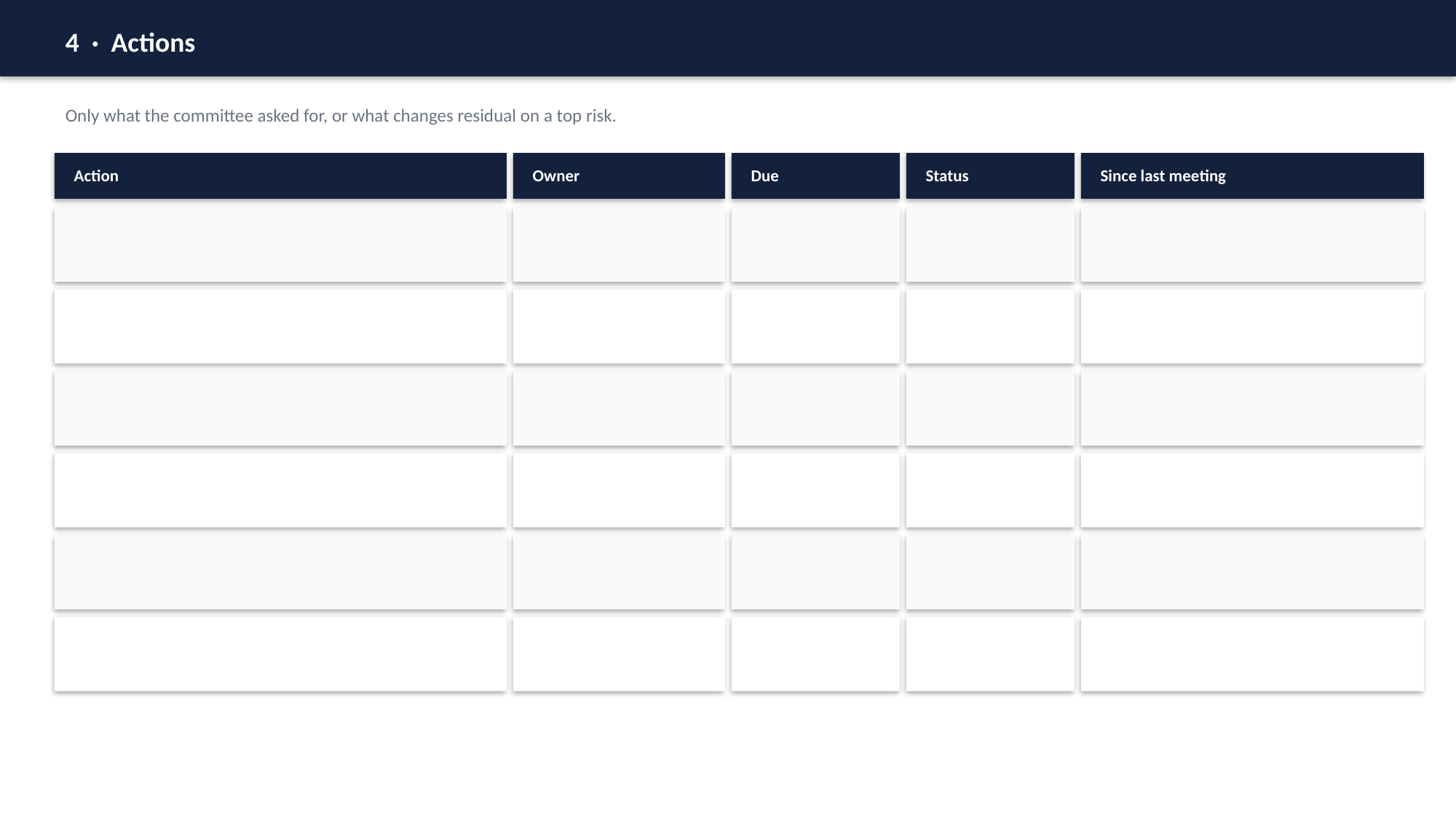

4  ·  Actions
Only what the committee asked for, or what changes residual on a top risk.

Action
Owner
Due
Status
Since last meeting